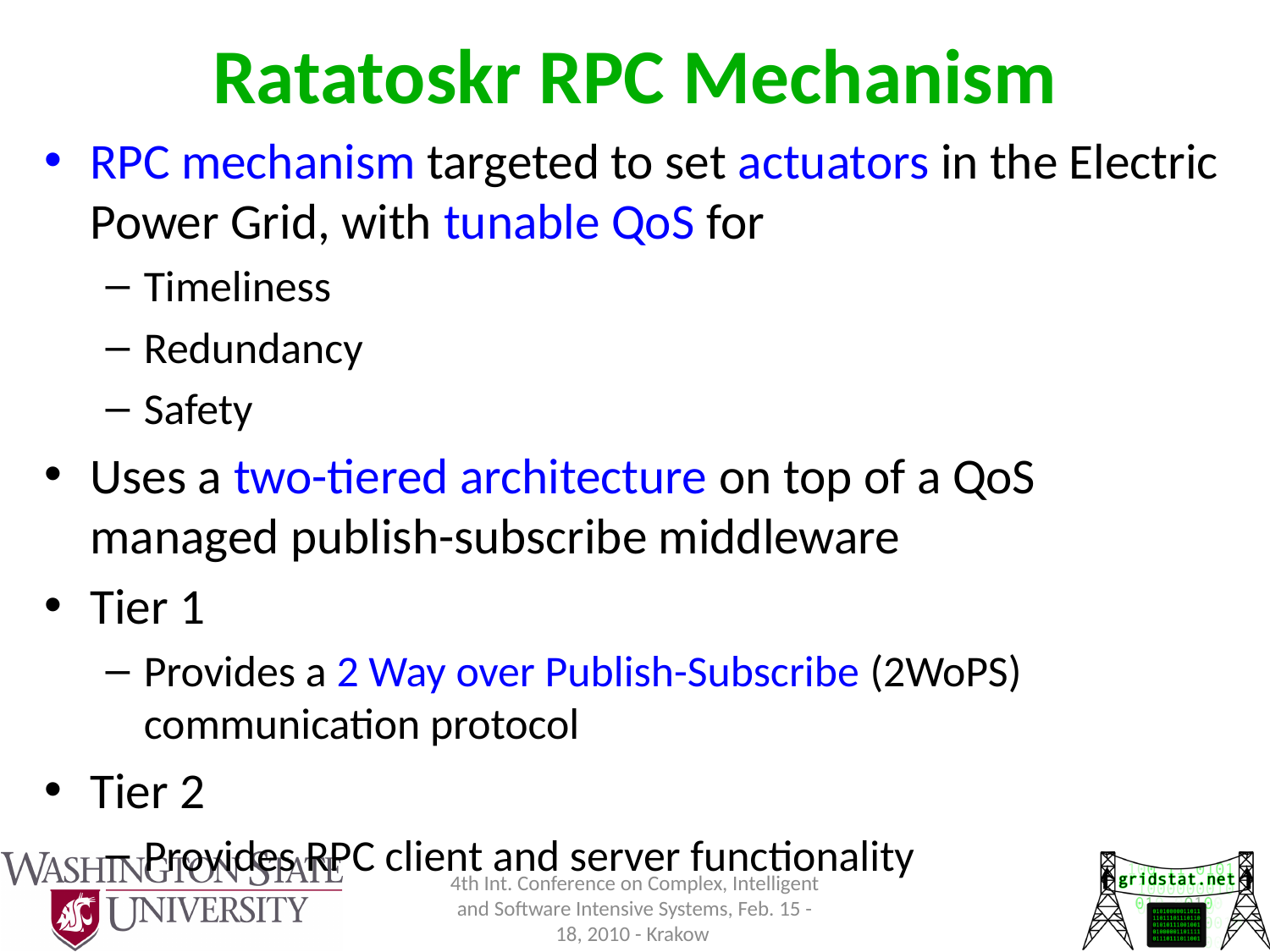

87
# Ratatoskr RPC Mechanism
RPC mechanism targeted to set actuators in the Electric Power Grid, with tunable QoS for
Timeliness
Redundancy
Safety
Uses a two-tiered architecture on top of a QoS managed publish-subscribe middleware
Tier 1
Provides a 2 Way over Publish-Subscribe (2WoPS) communication protocol
Tier 2
Provides RPC client and server functionality
4th Int. Conference on Complex, Intelligent and Software Intensive Systems, Feb. 15 - 18, 2010 - Krakow